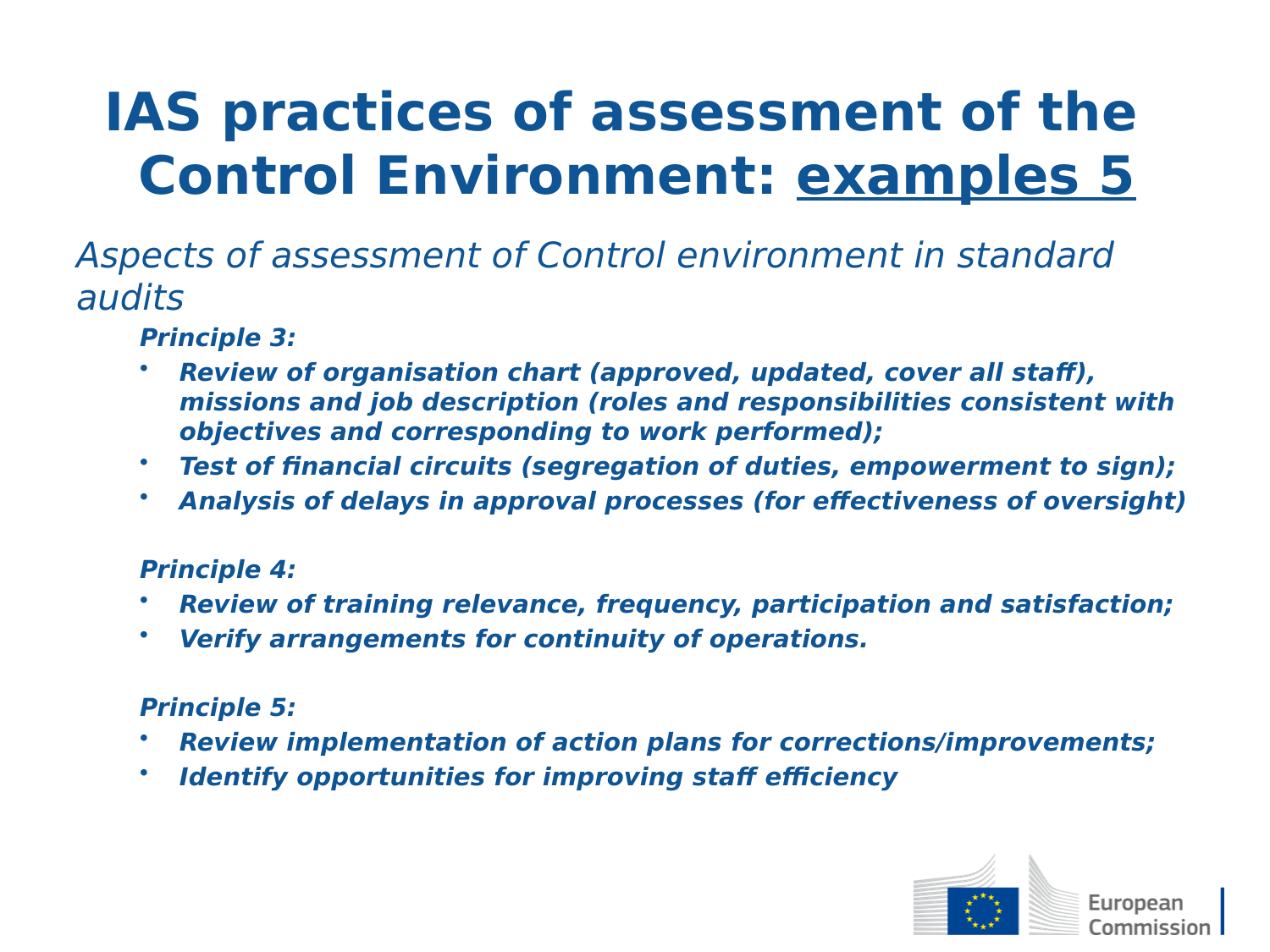

# IAS practices of assessment of the Control Environment: examples 5
Aspects of assessment of Control environment in standard audits
Principle 3:
Review of organisation chart (approved, updated, cover all staff), missions and job description (roles and responsibilities consistent with objectives and corresponding to work performed);
Test of financial circuits (segregation of duties, empowerment to sign);
Analysis of delays in approval processes (for effectiveness of oversight)

Principle 4:
Review of training relevance, frequency, participation and satisfaction;
Verify arrangements for continuity of operations.

Principle 5:
Review implementation of action plans for corrections/improvements;
Identify opportunities for improving staff efficiency